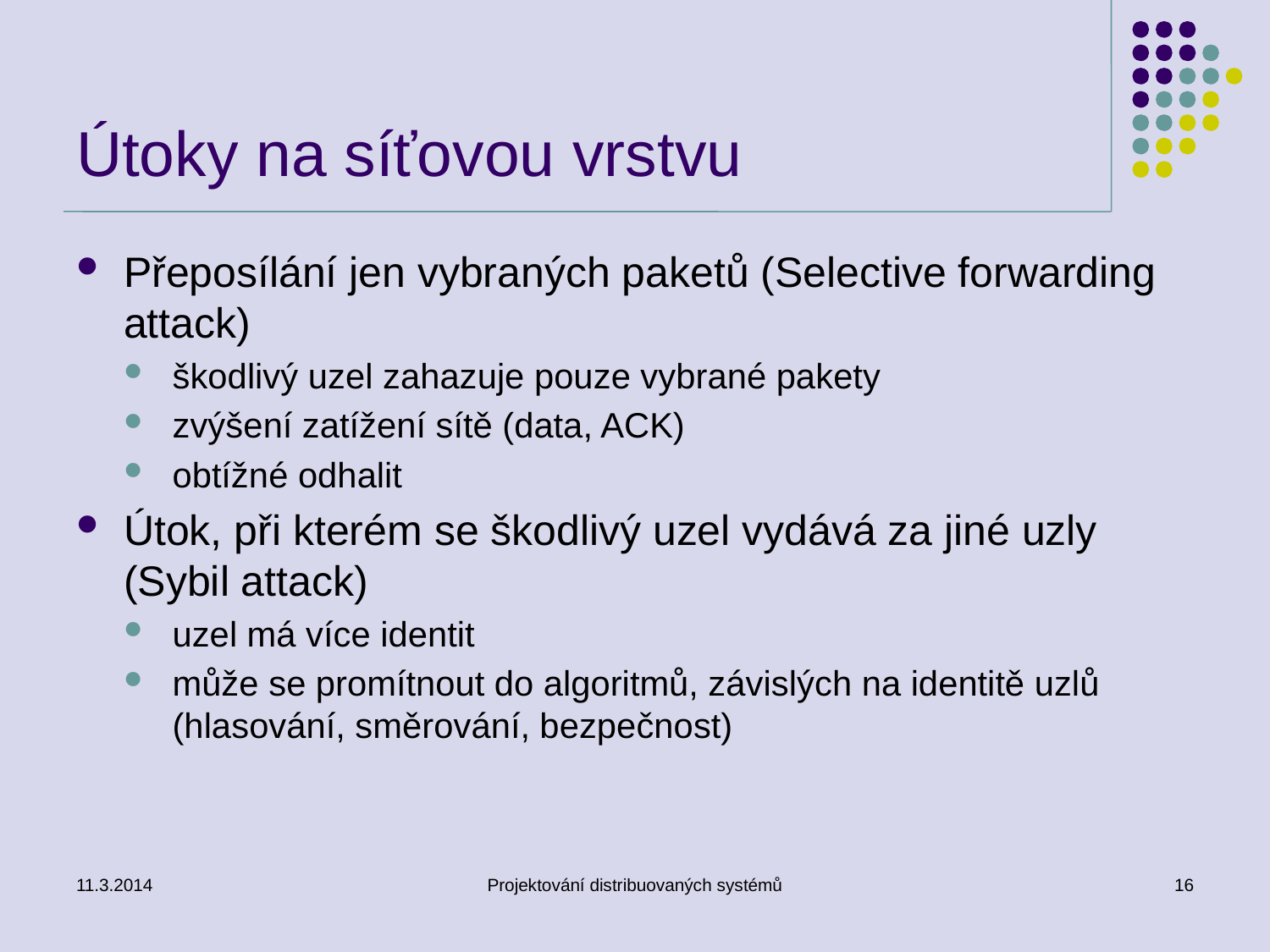

# Útoky na síťovou vrstvu
Přeposílání jen vybraných paketů (Selective forwarding attack)
škodlivý uzel zahazuje pouze vybrané pakety
zvýšení zatížení sítě (data, ACK)
obtížné odhalit
Útok, při kterém se škodlivý uzel vydává za jiné uzly (Sybil attack)
uzel má více identit
může se promítnout do algoritmů, závislých na identitě uzlů (hlasování, směrování, bezpečnost)

11.3.2014
Projektování distribuovaných systémů
16